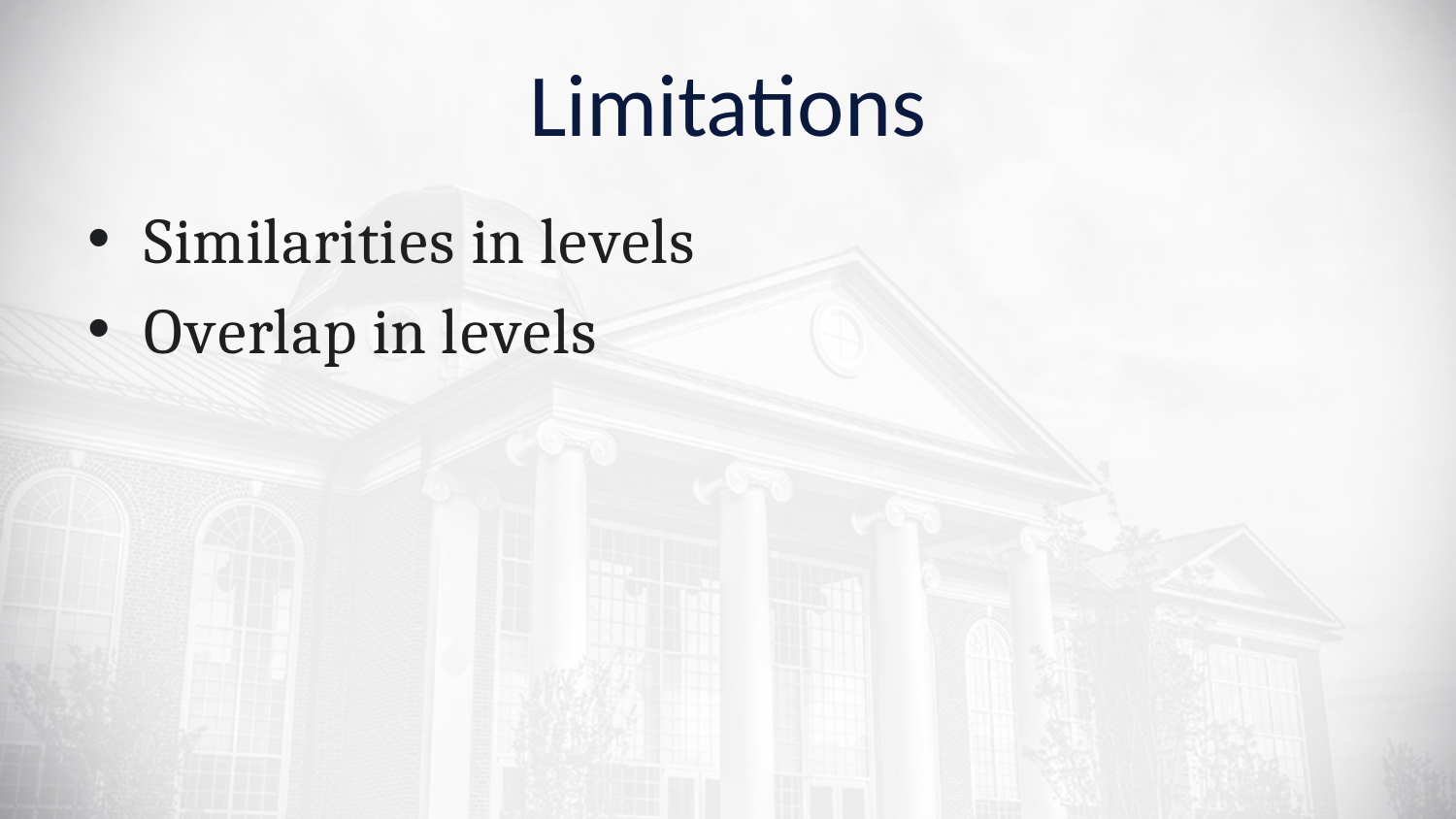

# Limitations
Similarities in levels
Overlap in levels